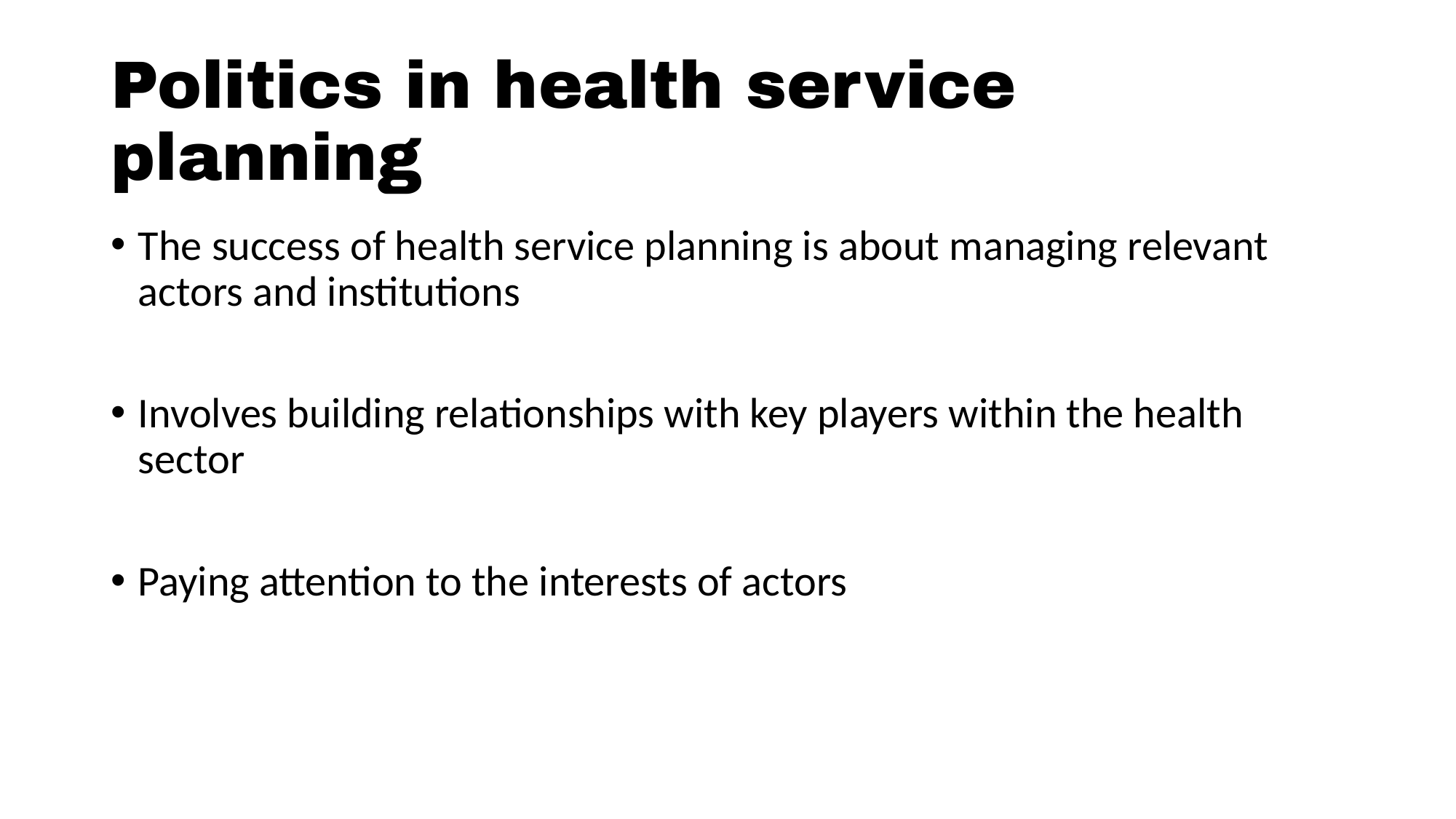

# Politics in health service planning
The success of health service planning is about managing relevant actors and institutions

Involves building relationships with key players within the health sector

Paying attention to the interests of actors